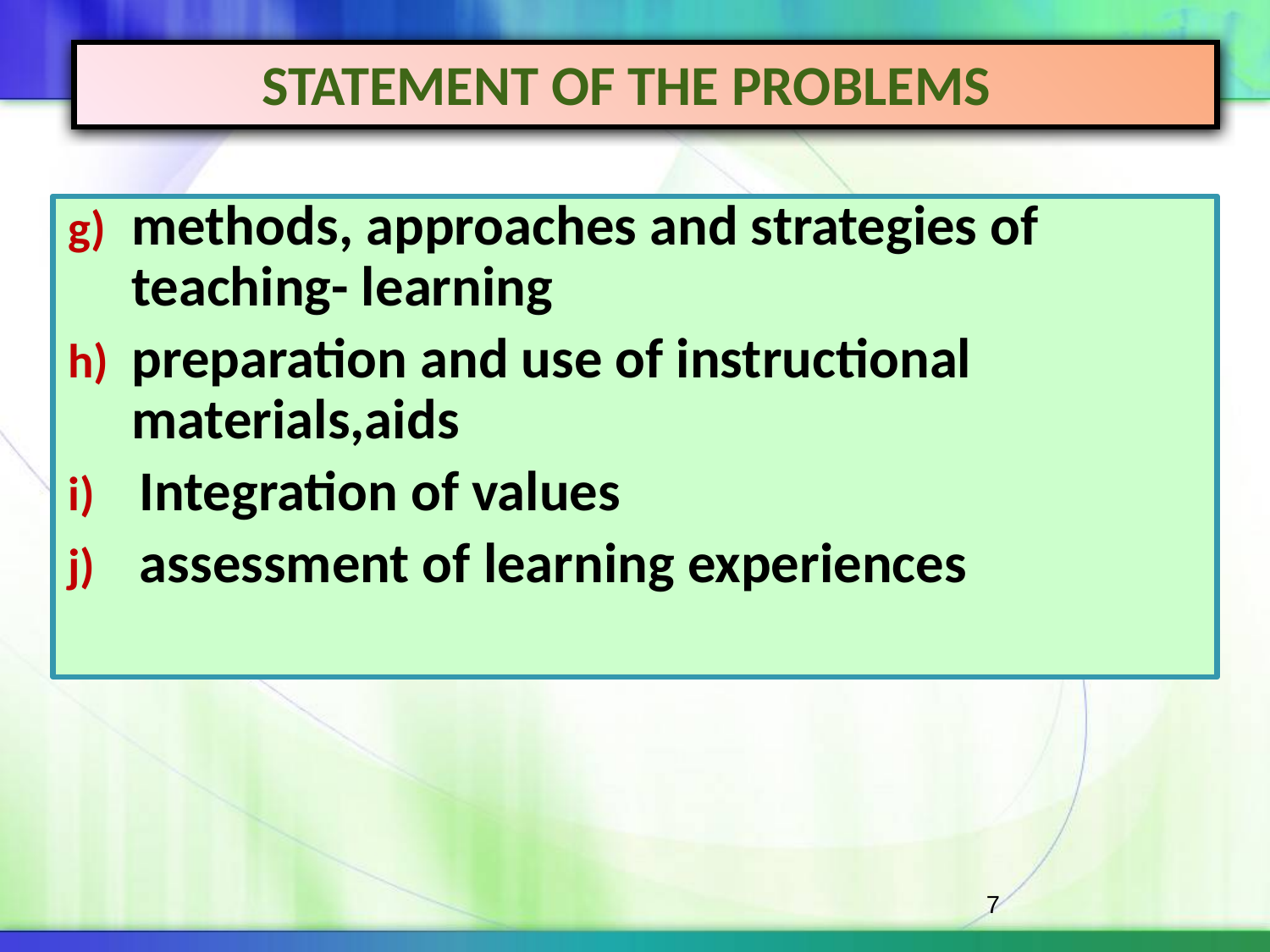

STATEMENT OF THE PROBLEMS
methods, approaches and strategies of teaching- learning
preparation and use of instructional materials,aids
Integration of values
assessment of learning experiences

7